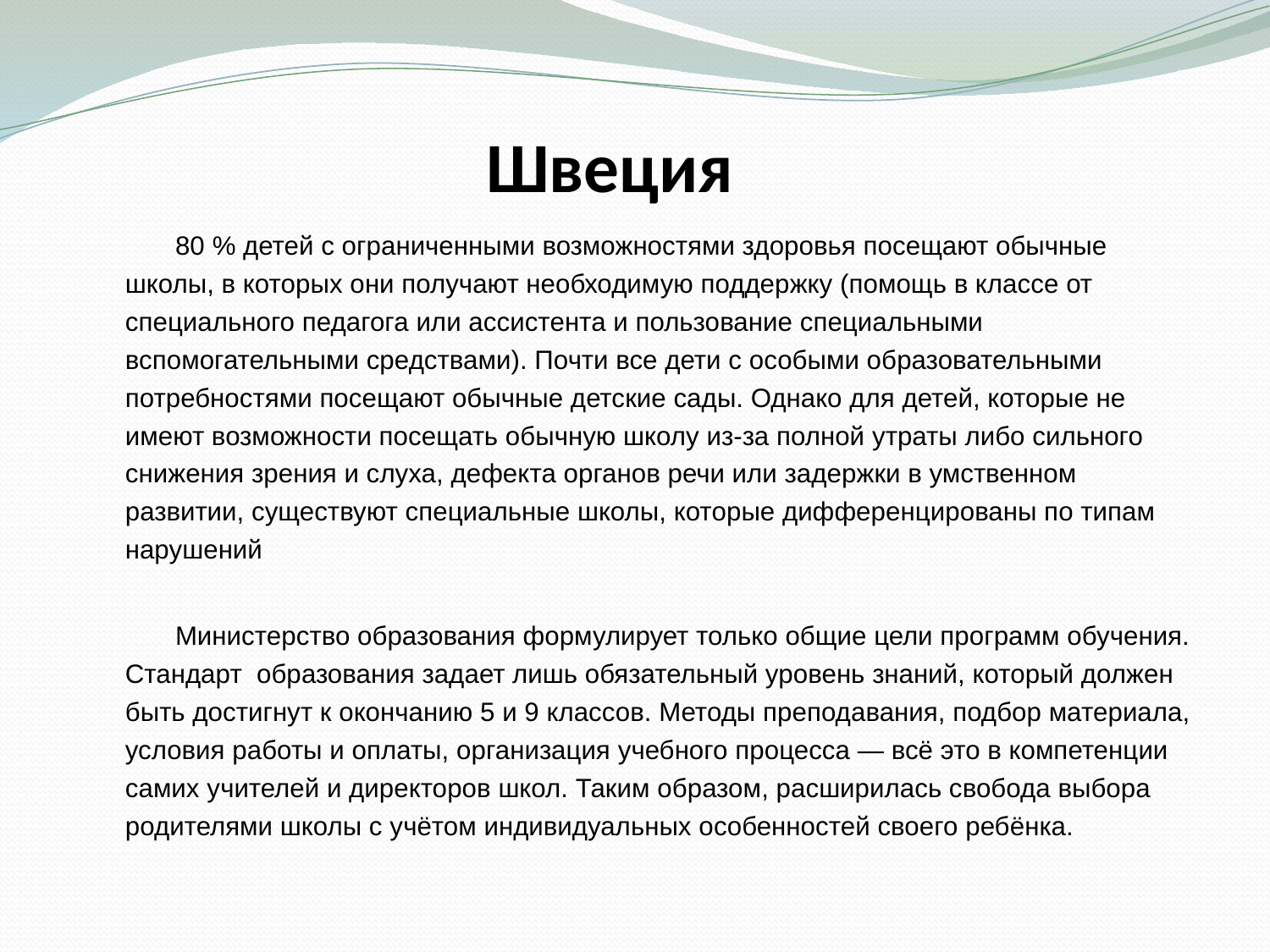

Швеция
80 % детей с ограниченными возможностями здоровья посещают обычные школы, в которых они получают необходимую поддержку (помощь в классе от специального педагога или ассистента и пользование специальными вспомогательными средствами). Почти все дети с особыми образовательными потребностями посещают обычные детские сады. Однако для детей, которые не имеют возможности посещать обычную школу из-за полной утраты либо сильного снижения зрения и слуха, дефекта органов речи или задержки в умственном развитии, существуют специальные школы, которые дифференцированы по типам нарушений

Министерство образования формулирует только общие цели программ обучения. Стандарт  образования задает лишь обязательный уровень знаний, который должен быть достигнут к окончанию 5 и 9 классов. Методы преподавания, подбор материала, условия работы и оплаты, организация учебного процесса — всё это в компетенции самих учителей и директоров школ. Таким образом, расширилась свобода выбора родителями школы с учётом индивидуальных особенностей своего ребёнка.